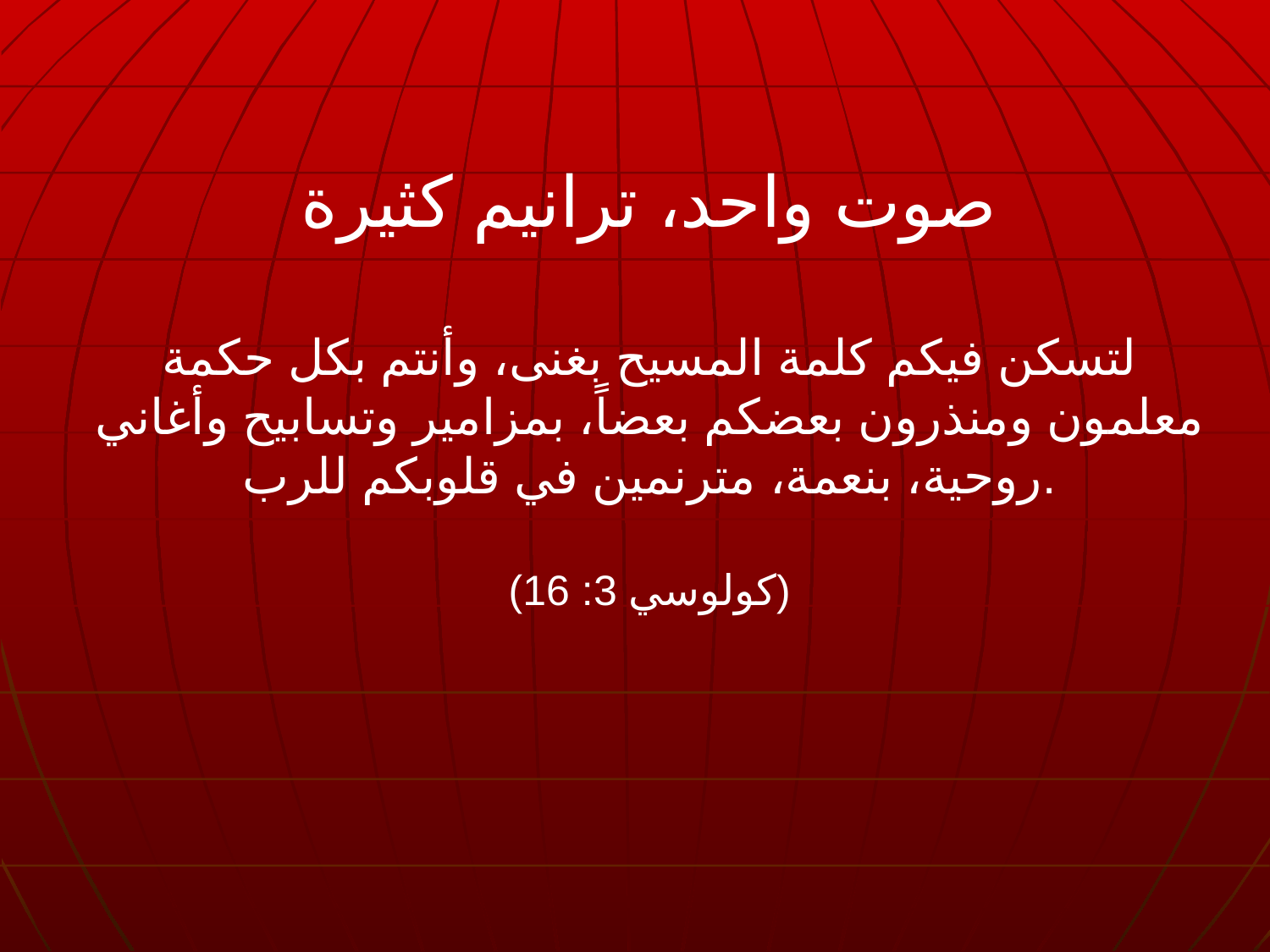

صوت واحد، ترانيم كثيرة

لتسكن فيكم كلمة المسيح بغنى، وأنتم بكل حكمة معلمون ومنذرون بعضكم بعضاً، بمزامير وتسابيح وأغاني روحية، بنعمة، مترنمين في قلوبكم للرب.

(كولوسي 3: 16)